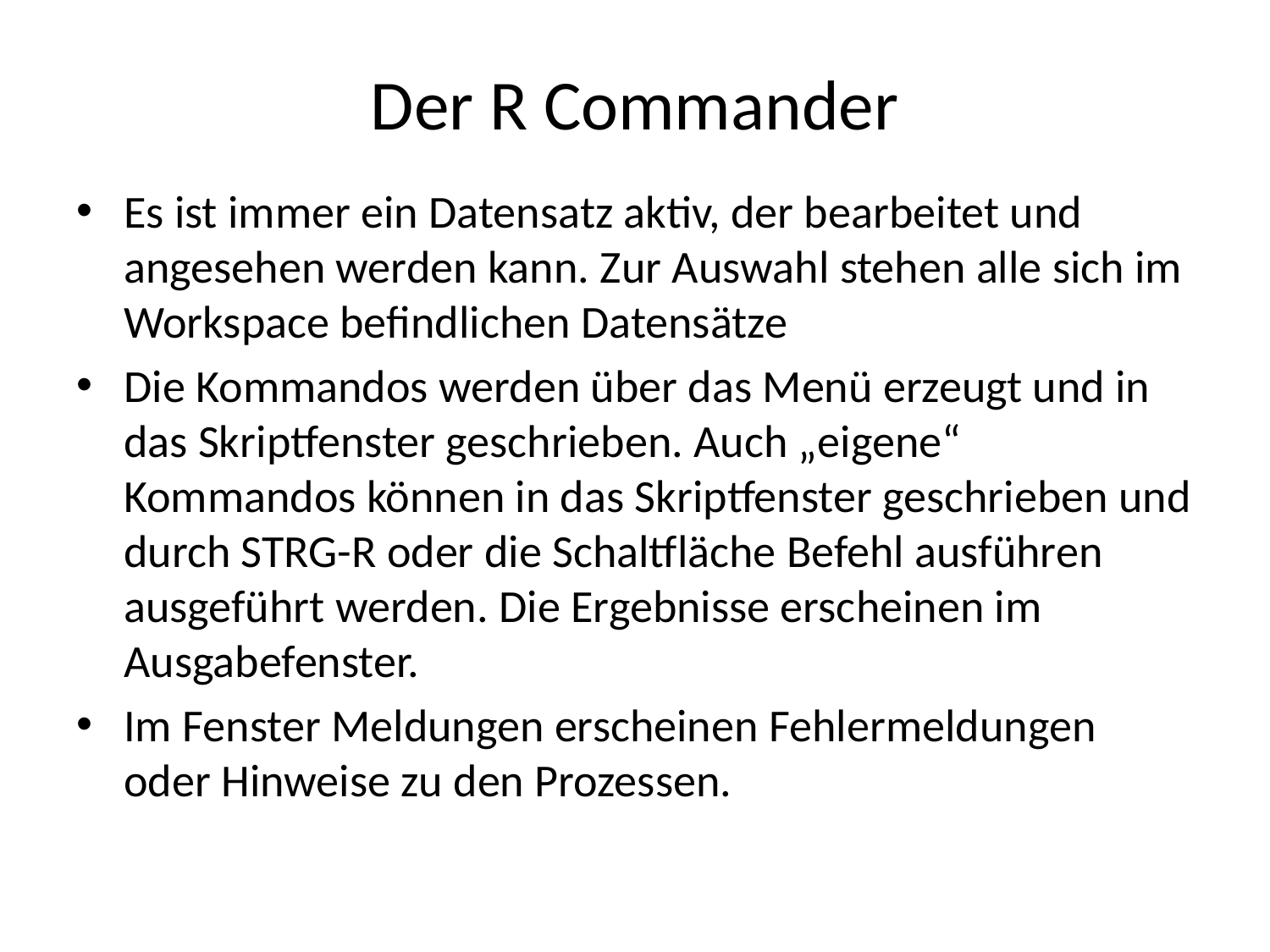

# Der R Commander
Es ist immer ein Datensatz aktiv, der bearbeitet und angesehen werden kann. Zur Auswahl stehen alle sich im Workspace befindlichen Datensätze
Die Kommandos werden über das Menü erzeugt und in das Skriptfenster geschrieben. Auch „eigene“ Kommandos können in das Skriptfenster geschrieben und durch STRG-R oder die Schaltfläche Befehl ausführen ausgeführt werden. Die Ergebnisse erscheinen im Ausgabefenster.
Im Fenster Meldungen erscheinen Fehlermeldungen oder Hinweise zu den Prozessen.